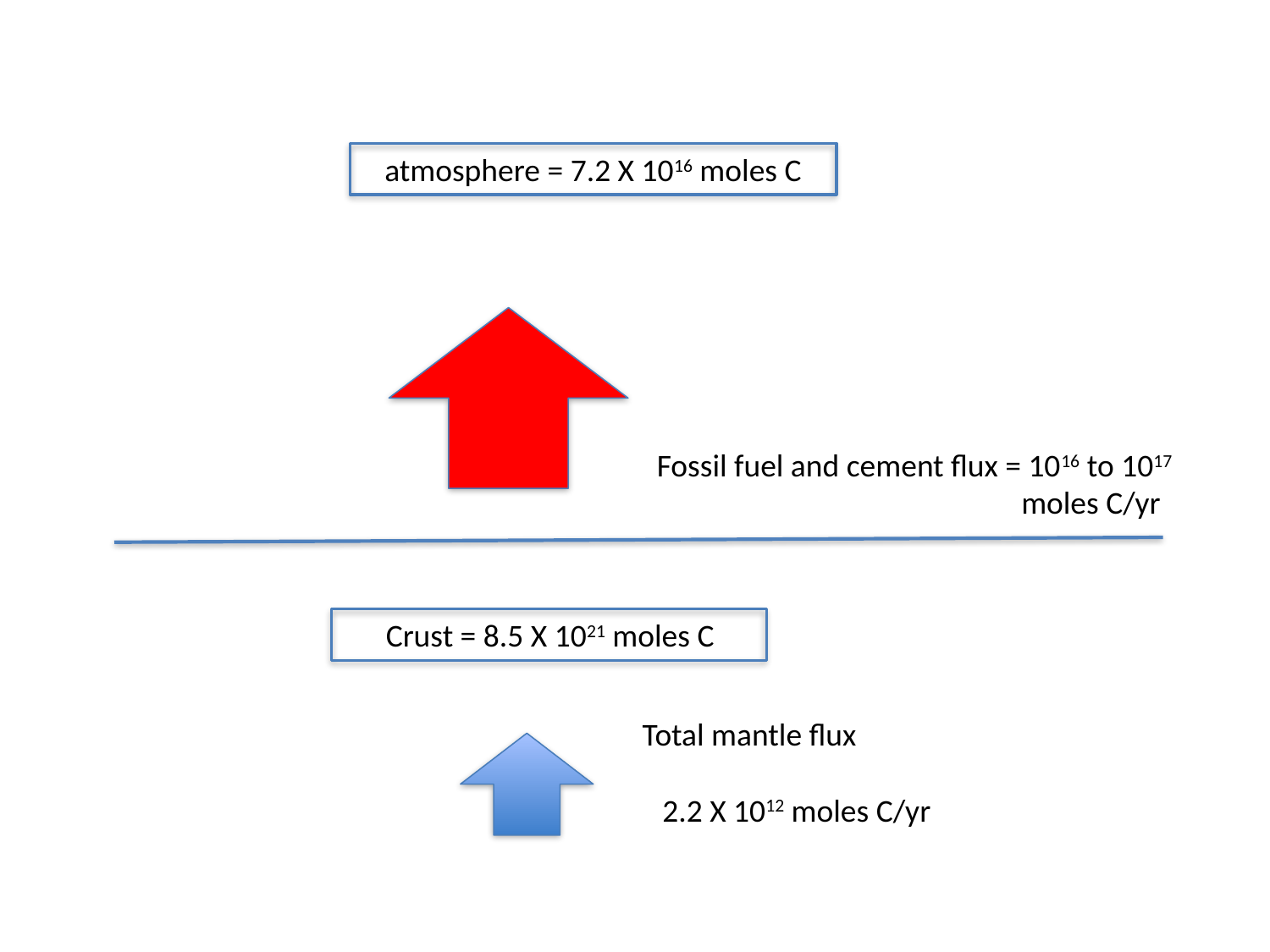

atmosphere = 7.2 X 1016 moles C

Fossil fuel and cement flux = 1016 to 1017
moles C/yr

Crust = 8.5 X 1021 moles C
Total mantle flux

2.2 X 1012 moles C/yr